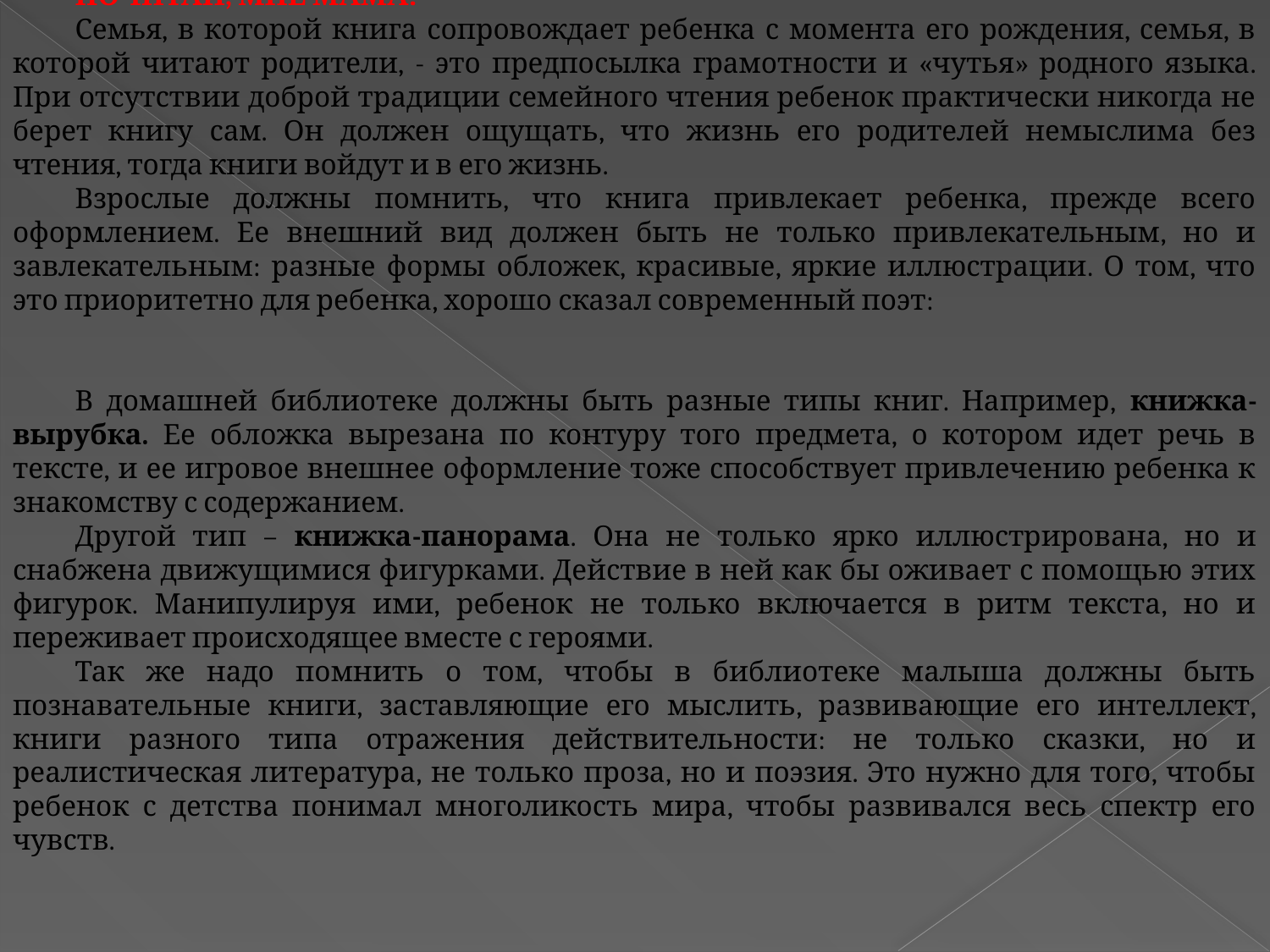

ПОЧИТАЙ, МНЕ МАМА!
Семья, в которой книга сопровождает ребенка с момента его рождения, семья, в которой читают родители, - это предпосылка грамотности и «чутья» родного языка. При отсутствии доброй традиции семейного чтения ребенок практически никогда не берет книгу сам. Он должен ощущать, что жизнь его родителей немыслима без чтения, тогда книги войдут и в его жизнь.
Взрослые должны помнить, что книга привлекает ребенка, прежде всего оформлением. Ее внешний вид должен быть не только привлекательным, но и завлекательным: разные формы обложек, красивые, яркие иллюстрации. О том, что это приоритетно для ребенка, хорошо сказал современный поэт:

В домашней библиотеке должны быть разные типы книг. Например, книжка-вырубка. Ее обложка вырезана по контуру того предмета, о котором идет речь в тексте, и ее игровое внешнее оформление тоже способствует привлечению ребенка к знакомству с содержанием.
Другой тип – книжка-панорама. Она не только ярко иллюстрирована, но и снабжена движущимися фигурками. Действие в ней как бы оживает с помощью этих фигурок. Манипулируя ими, ребенок не только включается в ритм текста, но и переживает происходящее вместе с героями.
Так же надо помнить о том, чтобы в библиотеке малыша должны быть познавательные книги, заставляющие его мыслить, развивающие его интеллект, книги разного типа отражения действительности: не только сказки, но и реалистическая литература, не только проза, но и поэзия. Это нужно для того, чтобы ребенок с детства понимал многоликость мира, чтобы развивался весь спектр его чувств.